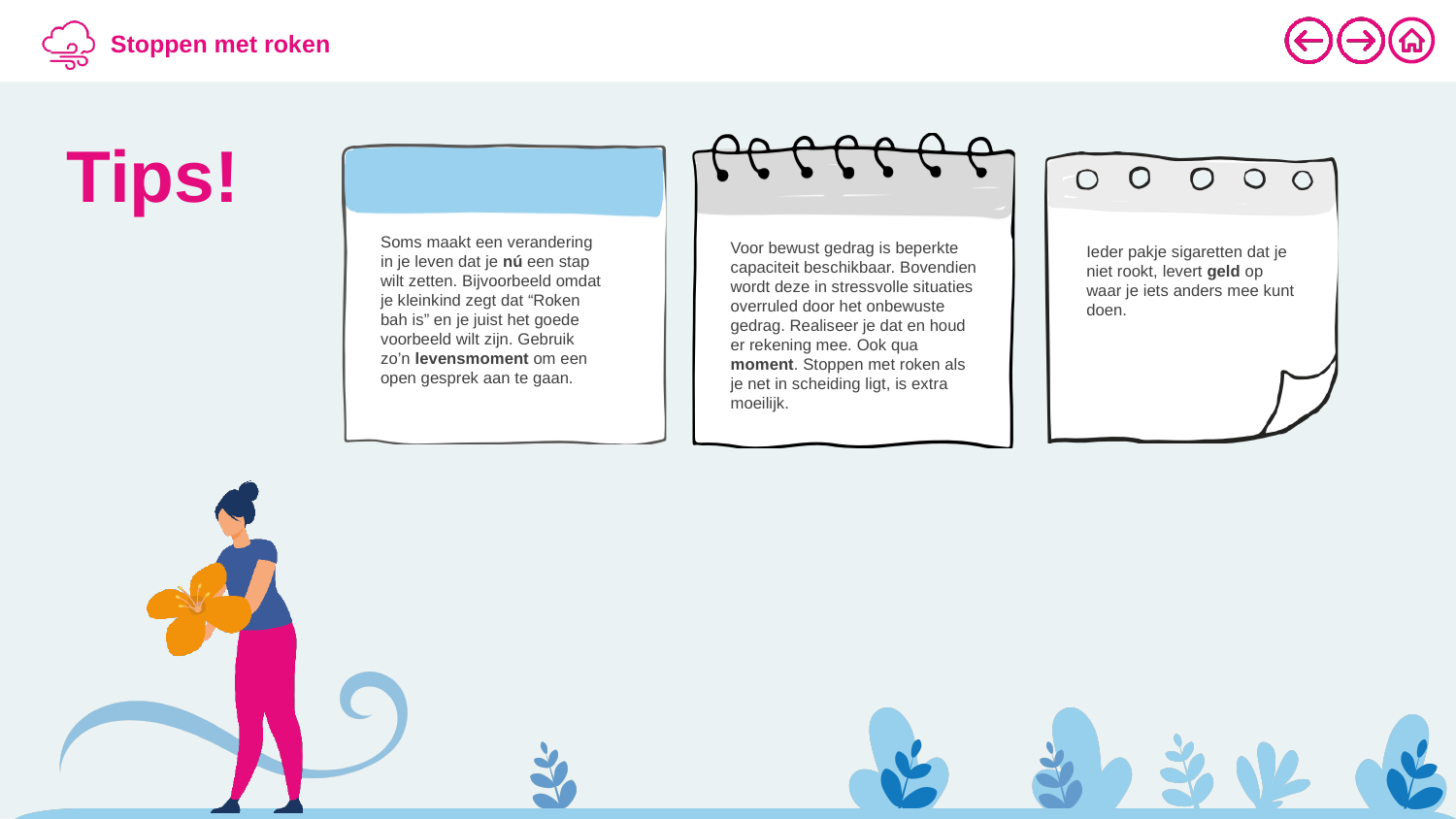

Soms maakt een verandering in je leven dat je nú een stap wilt zetten. Bijvoorbeeld omdat je kleinkind zegt dat “Roken bah is” en je juist het goede voorbeeld wilt zijn. Gebruik zo’n levensmoment om een open gesprek aan te gaan.
Voor bewust gedrag is beperkte capaciteit beschikbaar. Bovendien wordt deze in stressvolle situaties overruled door het onbewuste gedrag. Realiseer je dat en houd er rekening mee. Ook qua moment. Stoppen met roken als je net in scheiding ligt, is extra moeilijk.

Ieder pakje sigaretten dat je niet rookt, levert geld op waar je iets anders mee kunt doen.